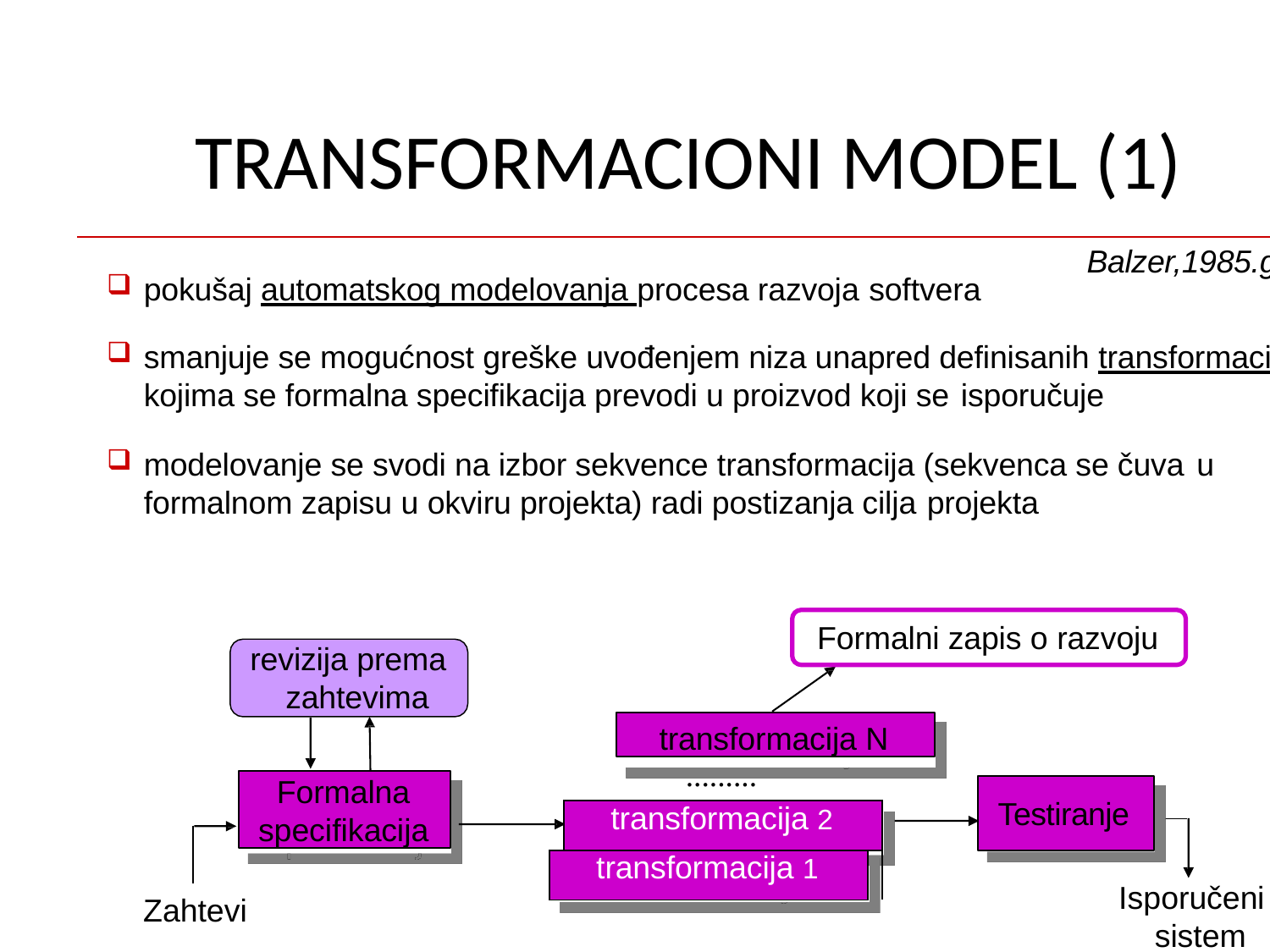

# TRANSFORMACIONI MODEL (1)

Balzer,1985.g.
pokušaj automatskog modelovanja procesa razvoja softvera
smanjuje se mogućnost greške uvođenjem niza unapred definisanih transformacija  kojima se formalna specifikacija prevodi u proizvod koji se isporučuje

modelovanje se svodi na izbor sekvence transformacija (sekvenca se čuva u
formalnom zapisu u okviru projekta) radi postizanja cilja projekta

Formalni zapis o razvoju

revizija prema  zahtevima

transformacija N

.........
Formalna  specifikacija

Testiranje

|  | transformacija 2 |  |
| --- | --- | --- |
| transformacija 1 |  |  |

Isporučeni  sistem
Zahtevi